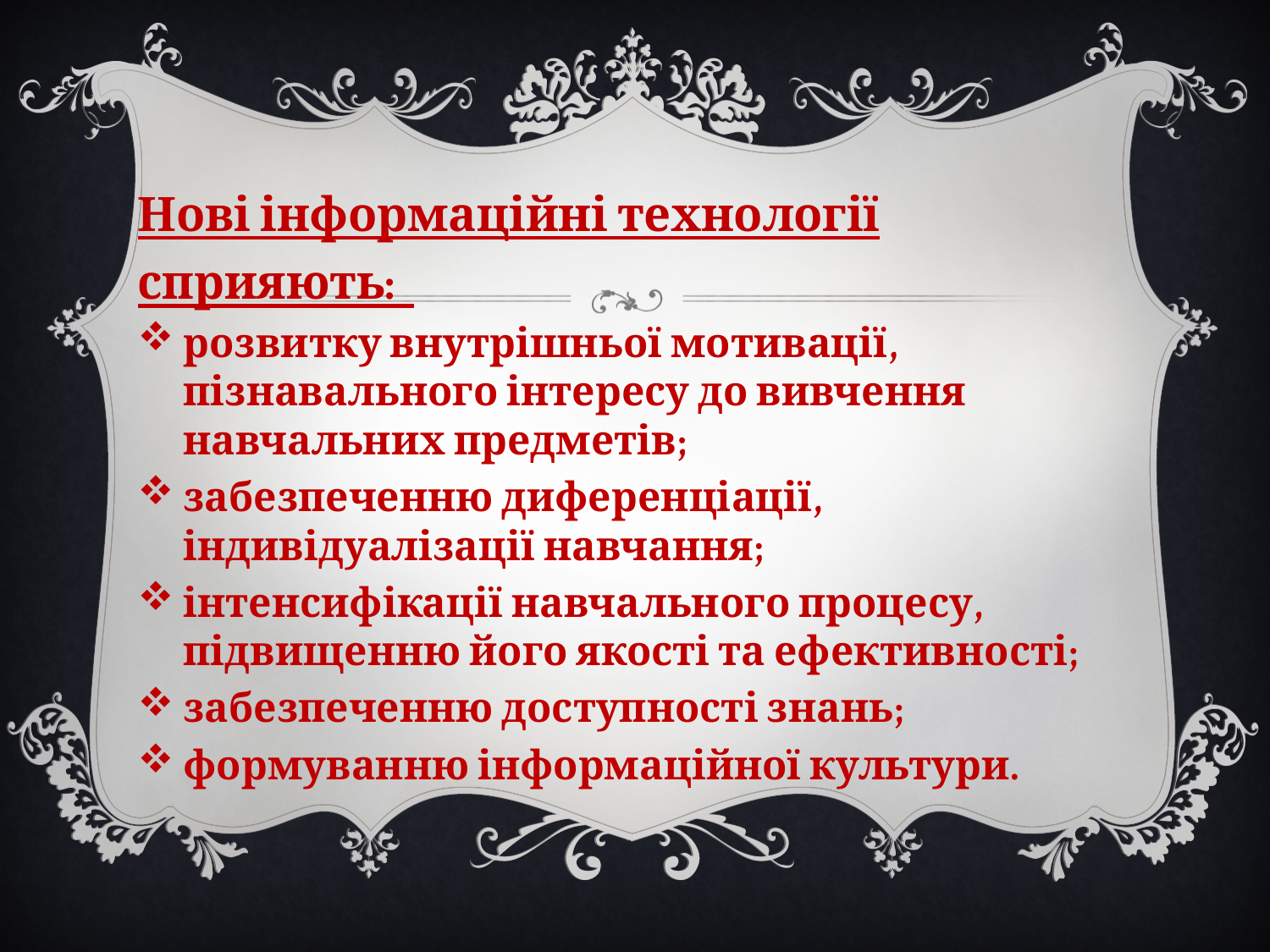

Нові інформаційні технології сприяють:
розвитку внутрішньої мотивації, пізнавального інтересу до вивчення навчальних предметів;
забезпеченню диференціації, індивідуалізації навчання;
інтенсифікації навчального процесу, підвищенню його якості та ефективності;
забезпеченню доступності знань;
формуванню інформаційної культури.